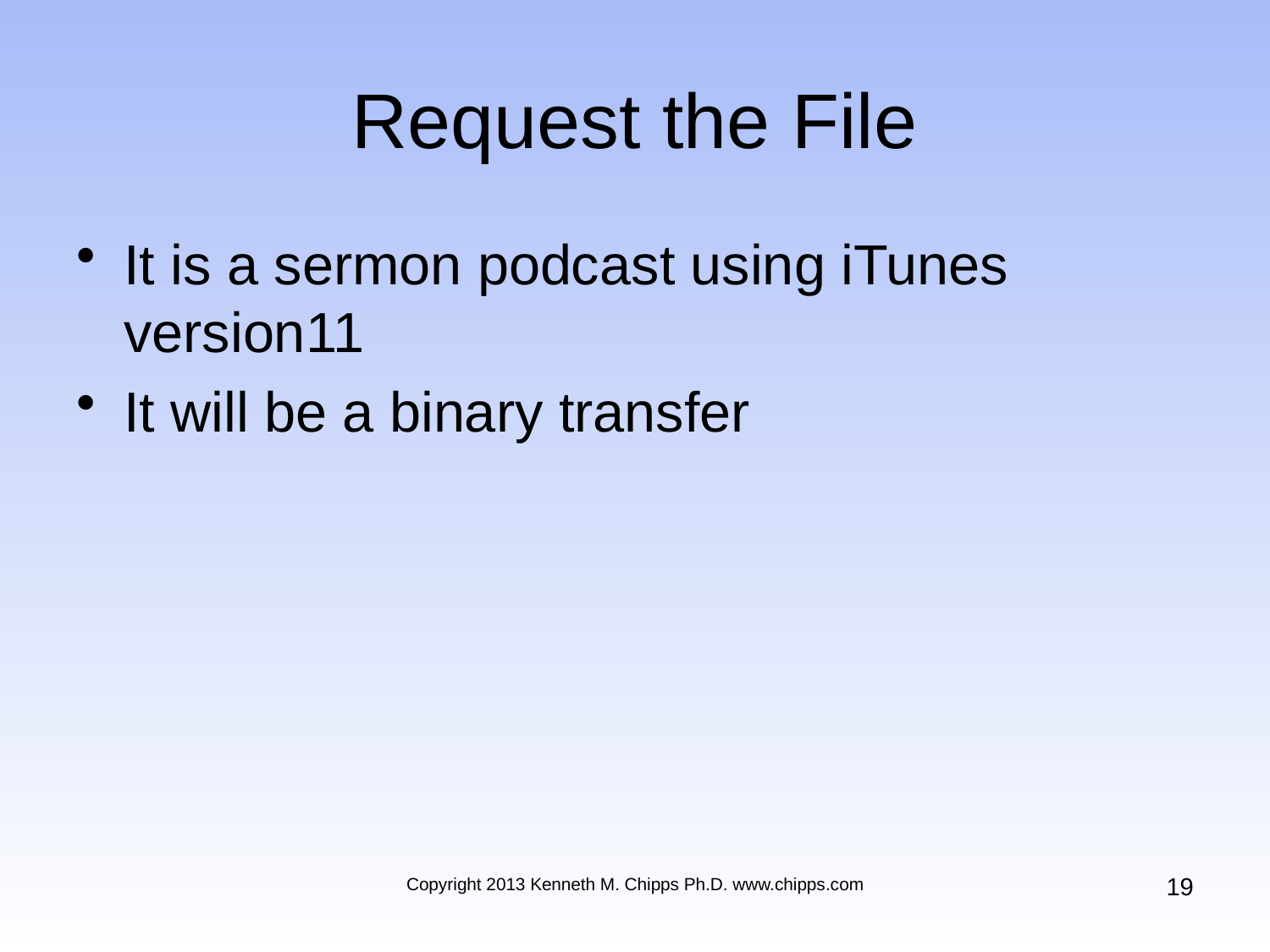

# Request the File
It is a sermon podcast using iTunes version11
It will be a binary transfer
19
Copyright 2013 Kenneth M. Chipps Ph.D. www.chipps.com